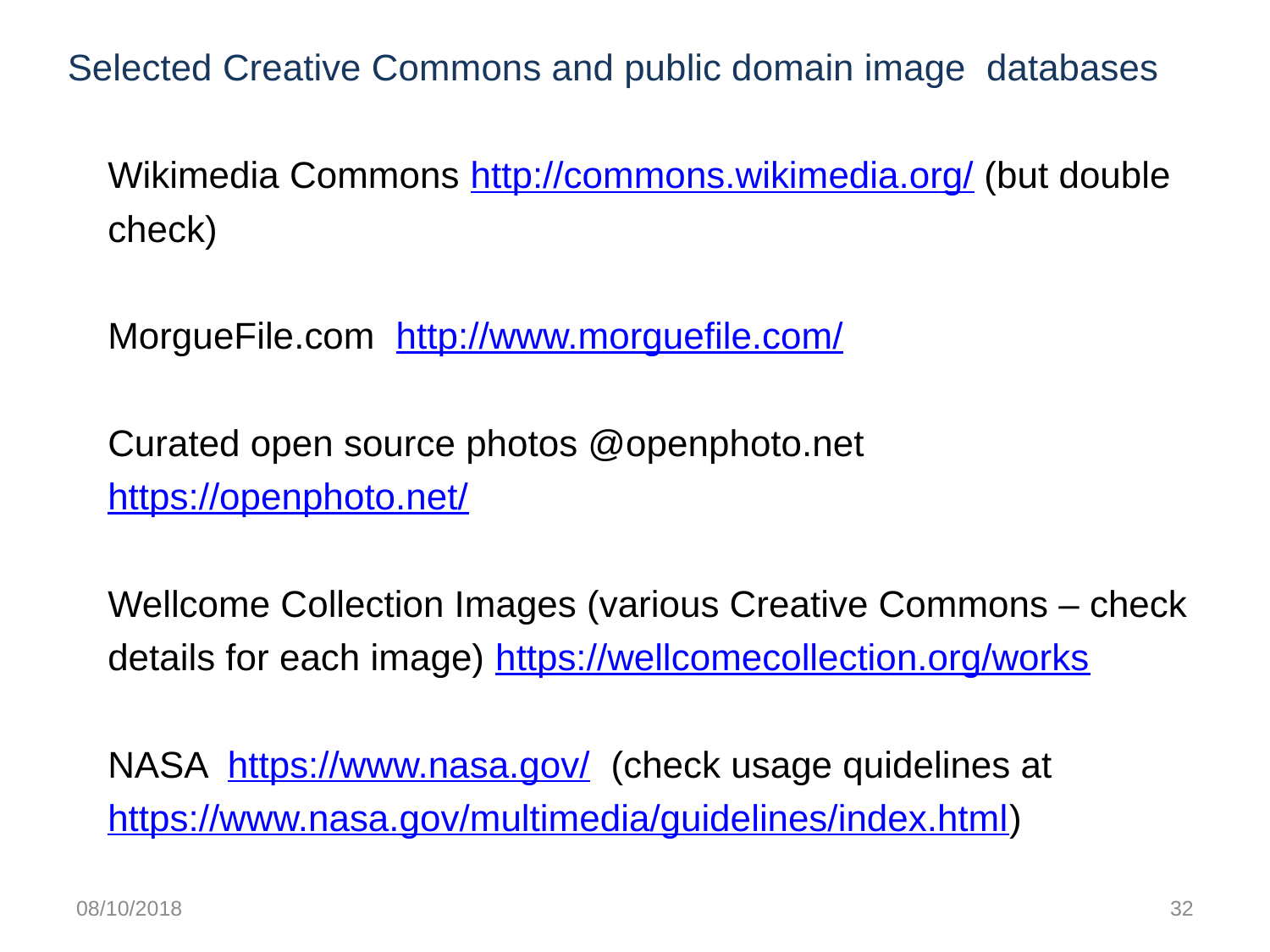

# Selected Creative Commons and public domain image  databases
Wikimedia Commons http://commons.wikimedia.org/ (but double check)

MorgueFile.com  http://www.morguefile.com/

Curated open source photos @openphoto.net  https://openphoto.net/

Wellcome Collection Images (various Creative Commons – check details for each image) https://wellcomecollection.org/works

NASA  https://www.nasa.gov/  (check usage quidelines at https://www.nasa.gov/multimedia/guidelines/index.html)

08/10/2018
32